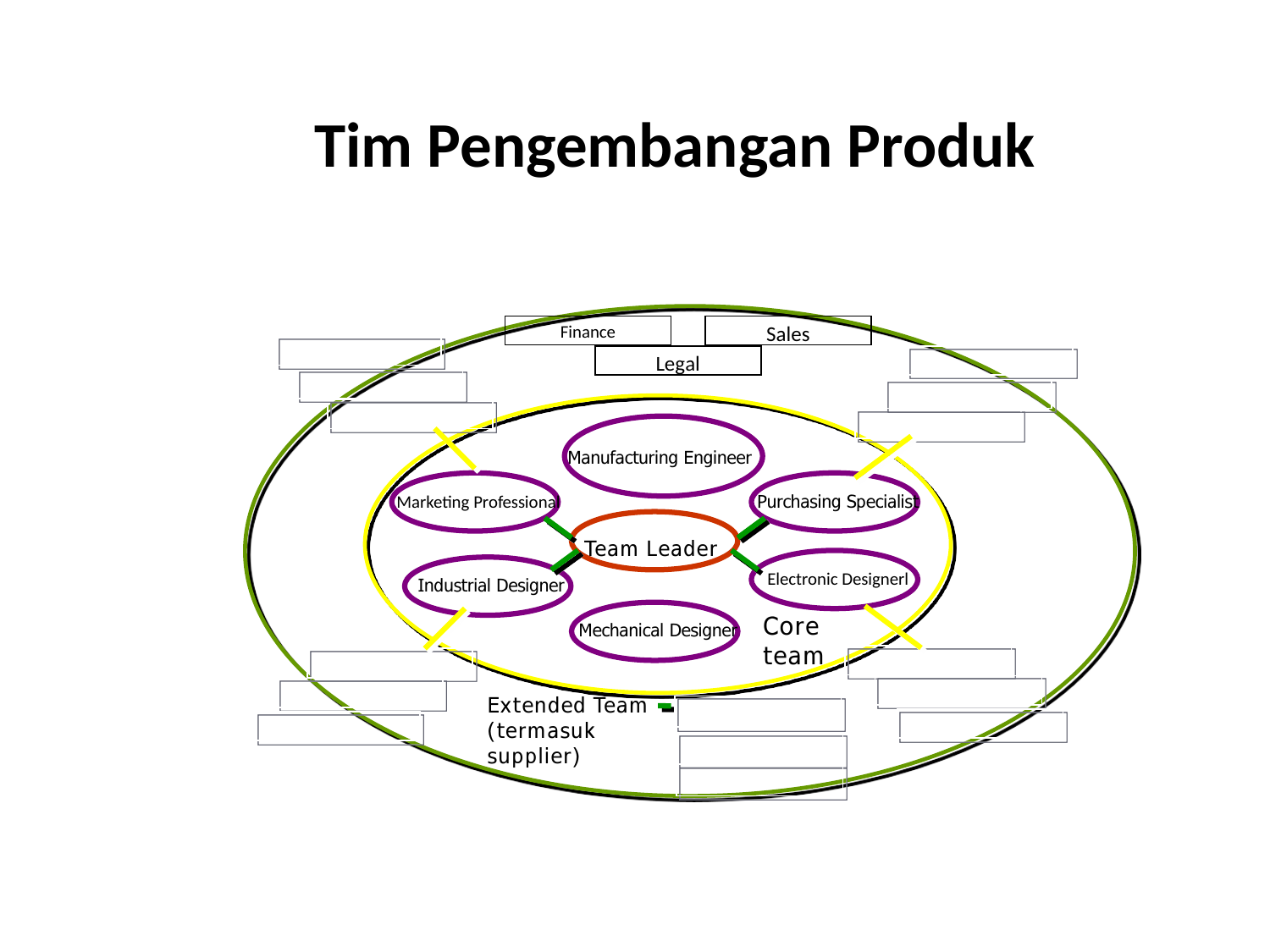

# Tim Pengembangan Produk

Finance
Sales

Legal

Manufacturing Engineer

Marketing Professional

Purchasing Specialist

Team Leader

Electronic Designerl

Industrial Designer

Mechanical Designer
Core team

Extended Team (termasuk supplier)